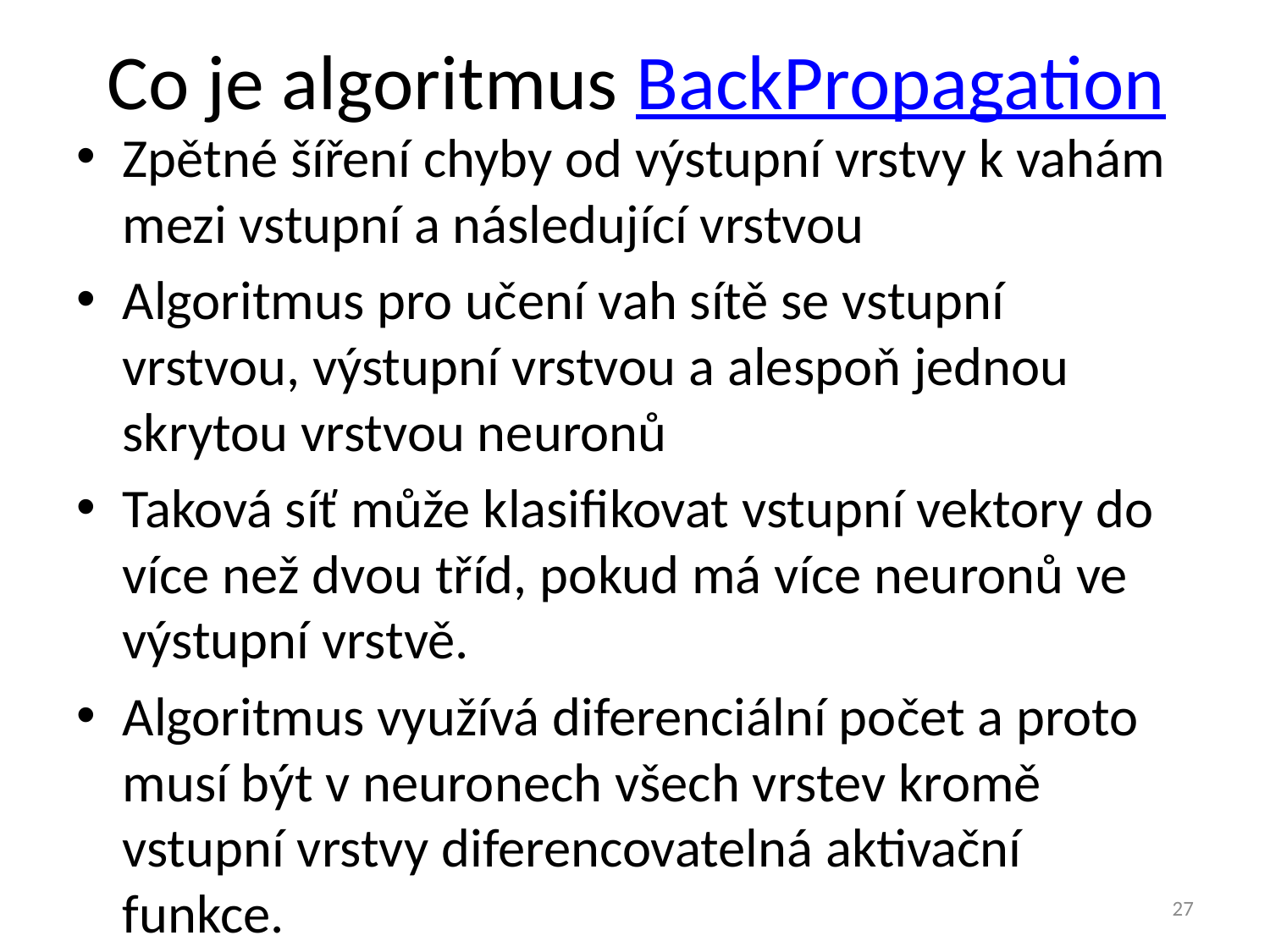

# Co je algoritmus BackPropagation
Zpětné šíření chyby od výstupní vrstvy k vahám mezi vstupní a následující vrstvou
Algoritmus pro učení vah sítě se vstupní vrstvou, výstupní vrstvou a alespoň jednou skrytou vrstvou neuronů
Taková síť může klasifikovat vstupní vektory do více než dvou tříd, pokud má více neuronů ve výstupní vrstvě.
Algoritmus využívá diferenciální počet a proto musí být v neuronech všech vrstev kromě vstupní vrstvy diferencovatelná aktivační funkce.
27